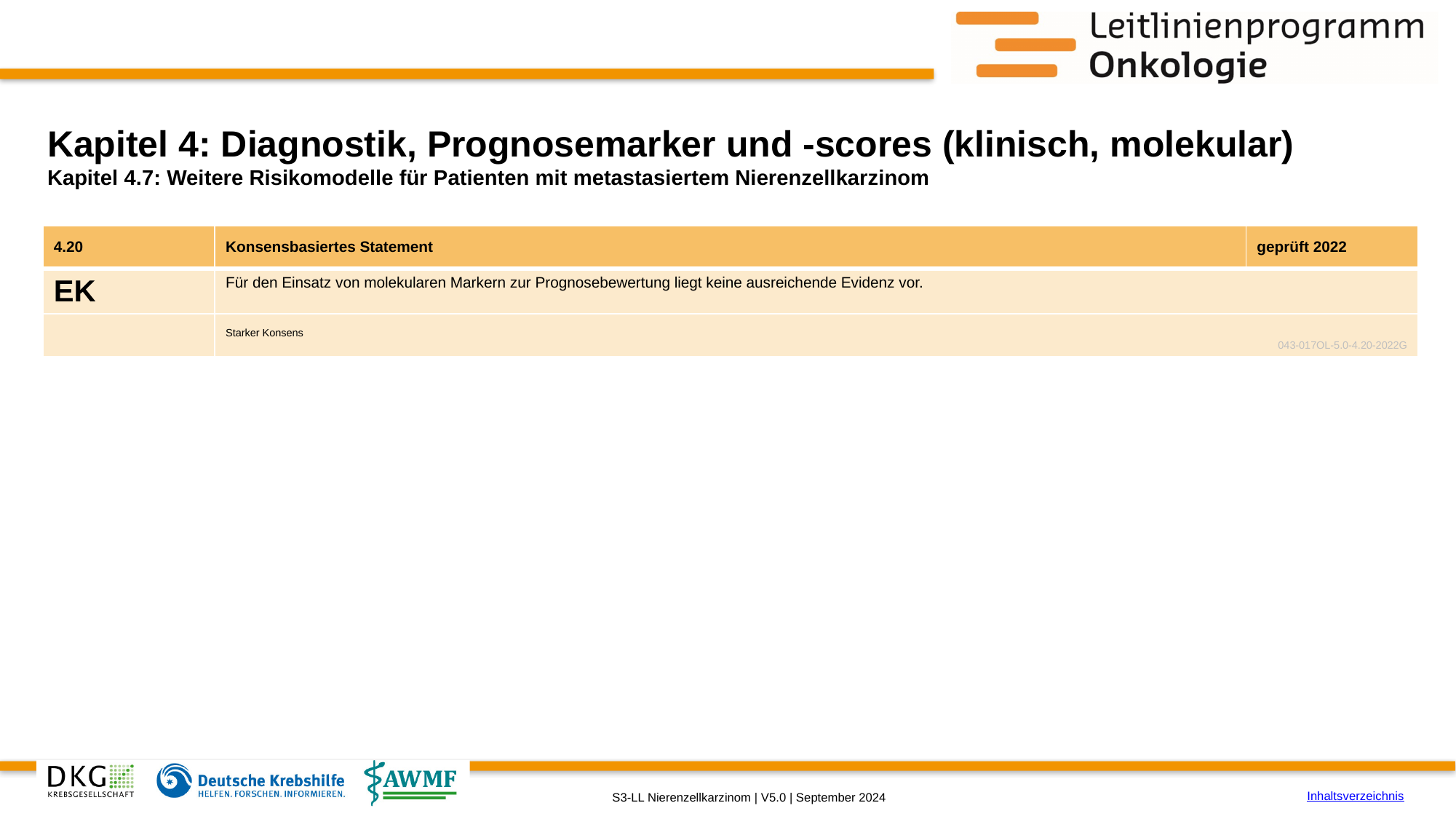

# Kapitel 4: Diagnostik, Prognosemarker und ‑scores (klinisch, molekular)
Kapitel 4.7: Weitere Risikomodelle für Patienten mit metastasiertem Nierenzellkarzinom
| 4.20 | Konsensbasiertes Statement | geprüft 2022 |
| --- | --- | --- |
| EK | Für den Einsatz von molekularen Markern zur Prognosebewertung liegt keine ausreichende Evidenz vor. |  |
|  | Starker Konsens 043-017OL-5.0-4.20-2022G |  |
Inhaltsverzeichnis
S3-LL Nierenzellkarzinom | V5.0 | September 2024